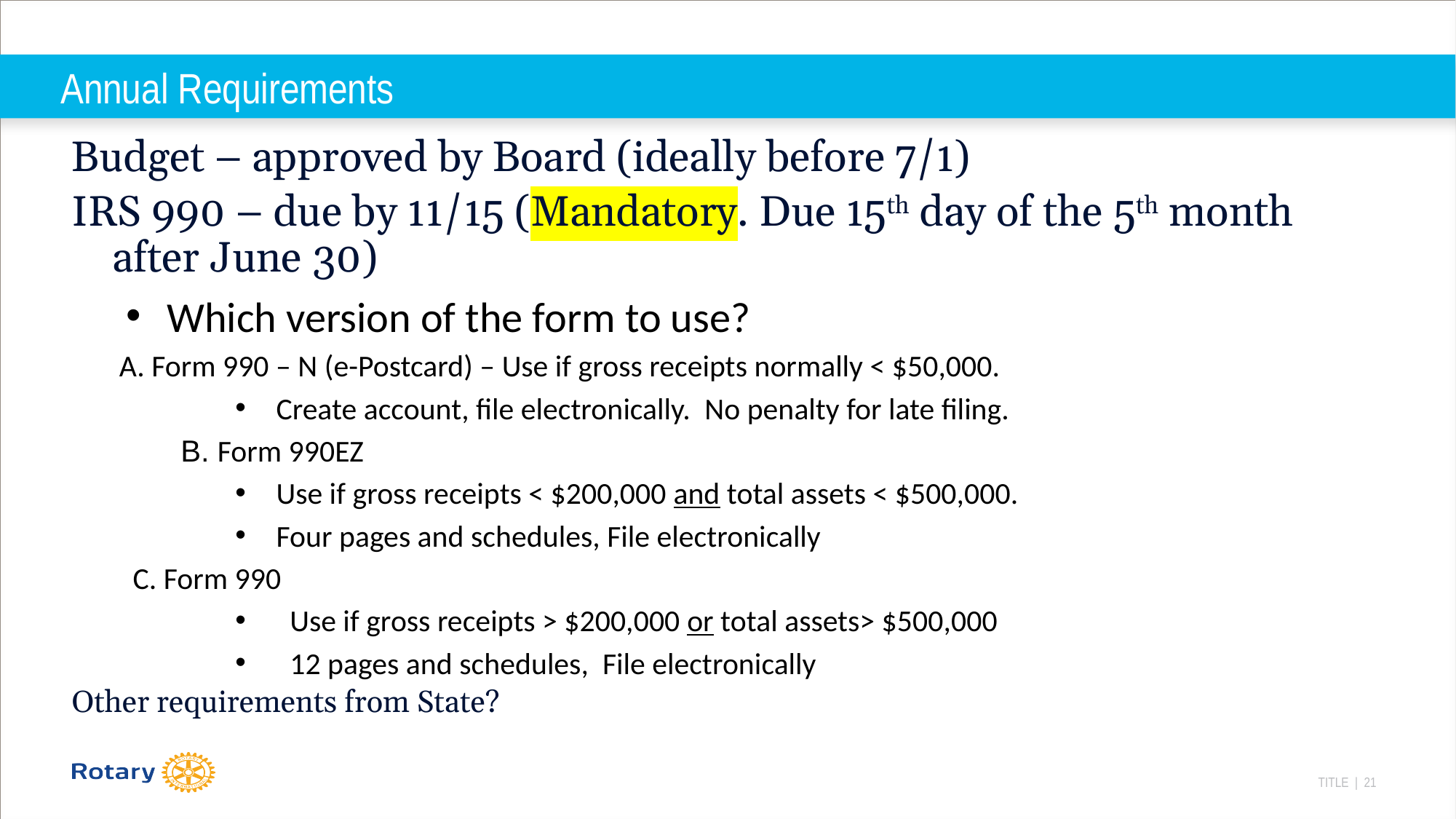

# Annual Requirements
Budget – approved by Board (ideally before 7/1)
IRS 990 – due by 11/15 (Mandatory. Due 15th day of the 5th month after June 30)
Which version of the form to use?
A. Form 990 – N (e-Postcard) – Use if gross receipts normally < $50,000.
Create account, file electronically.  No penalty for late filing.
	B. Form 990EZ
Use if gross receipts < $200,000 and total assets < $500,000.
Four pages and schedules, File electronically
C. Form 990
Use if gross receipts > $200,000 or total assets> $500,000
12 pages and schedules,  File electronically
Other requirements from State?